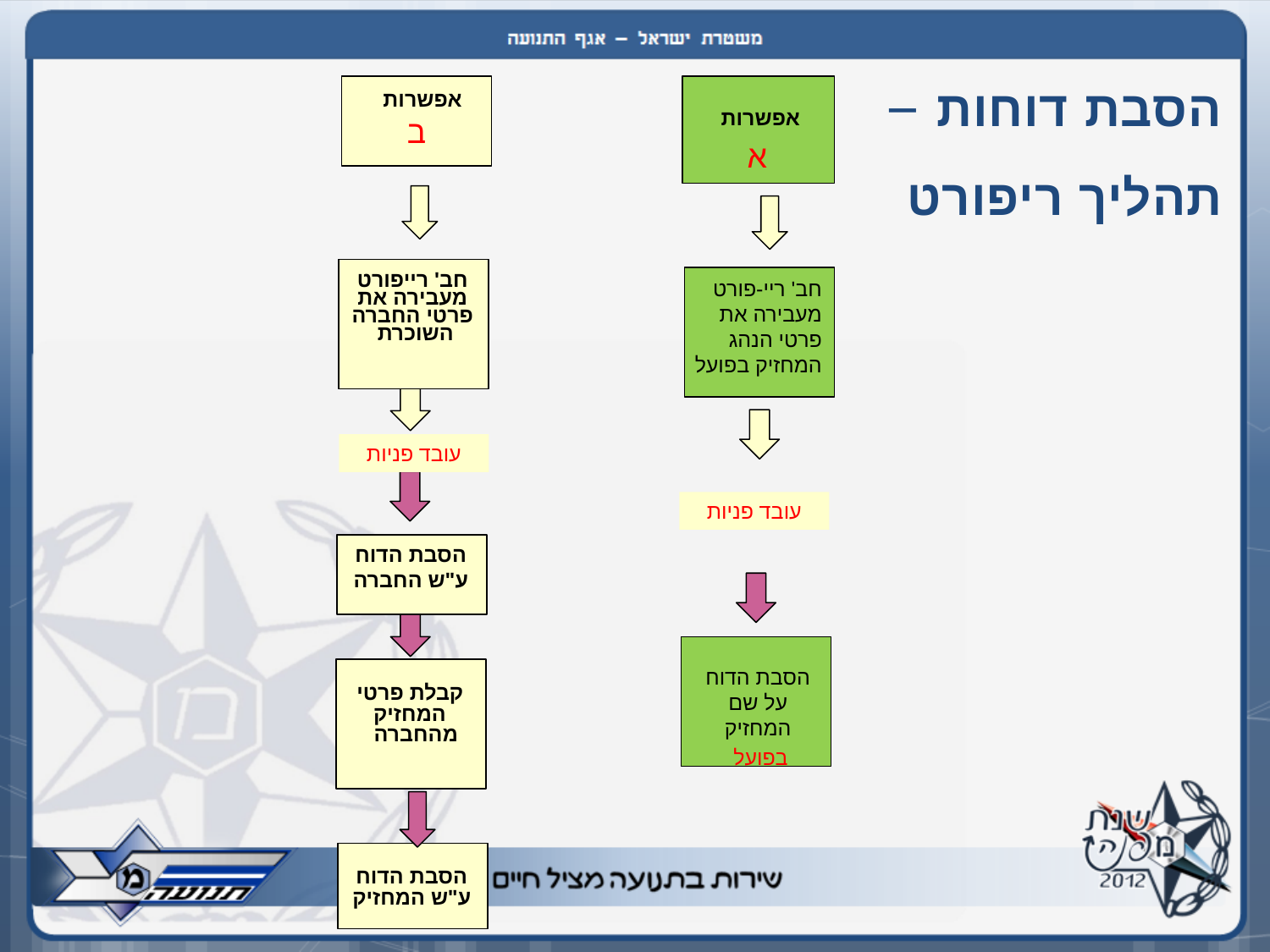

אפשרות
ב
אפשרות
א

חב' רייפורט מעבירה את פרטי החברה השוכרת
חב' ריי-פורט מעבירה את פרטי הנהג המחזיק בפועל

עובד פניות

עובד פניות

הסבת הדוח ע"ש החברה

הסבת הדוח על שם המחזיק
בפועל

קבלת פרטי המחזיק מהחברה

הסבת הדוח ע"ש המחזיק
# הסבת דוחות – תהליך ריפורט